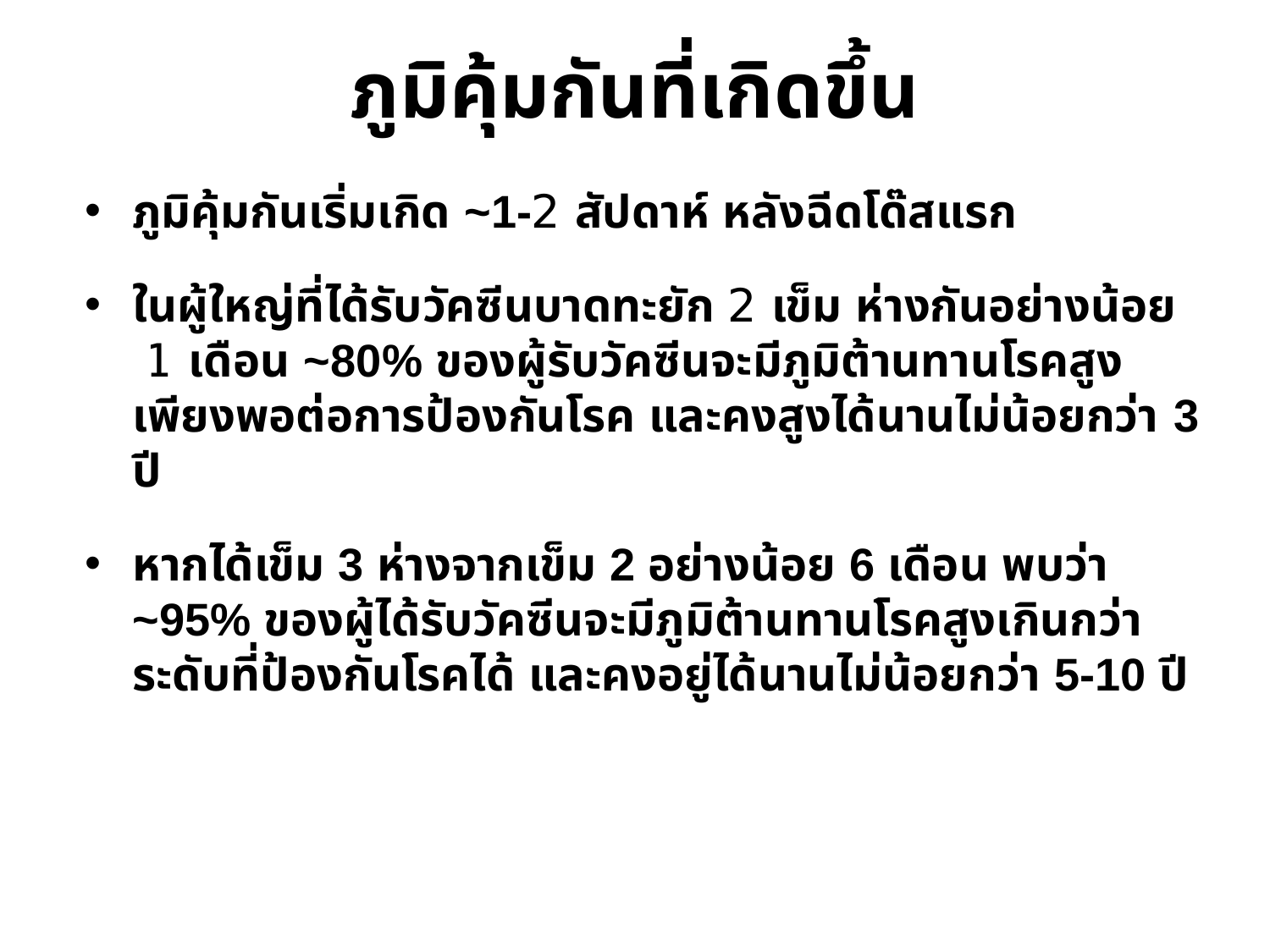

# ภูมิคุ้มกันที่เกิดขึ้น
ภูมิคุ้มกันเริ่มเกิด ~1-2 สัปดาห์ หลังฉีดโด๊สแรก

ในผู้ใหญ่ที่ได้รับวัคซีนบาดทะยัก 2 เข็ม ห่างกันอย่างน้อย 1 เดือน ~80% ของผู้รับวัคซีนจะมีภูมิต้านทานโรคสูงเพียงพอต่อการป้องกันโรค และคงสูงได้นานไม่น้อยกว่า 3 ปี

หากได้เข็ม 3 ห่างจากเข็ม 2 อย่างน้อย 6 เดือน พบว่า ~95% ของผู้ได้รับวัคซีนจะมีภูมิต้านทานโรคสูงเกินกว่าระดับที่ป้องกันโรคได้ และคงอยู่ได้นานไม่น้อยกว่า 5-10 ปี